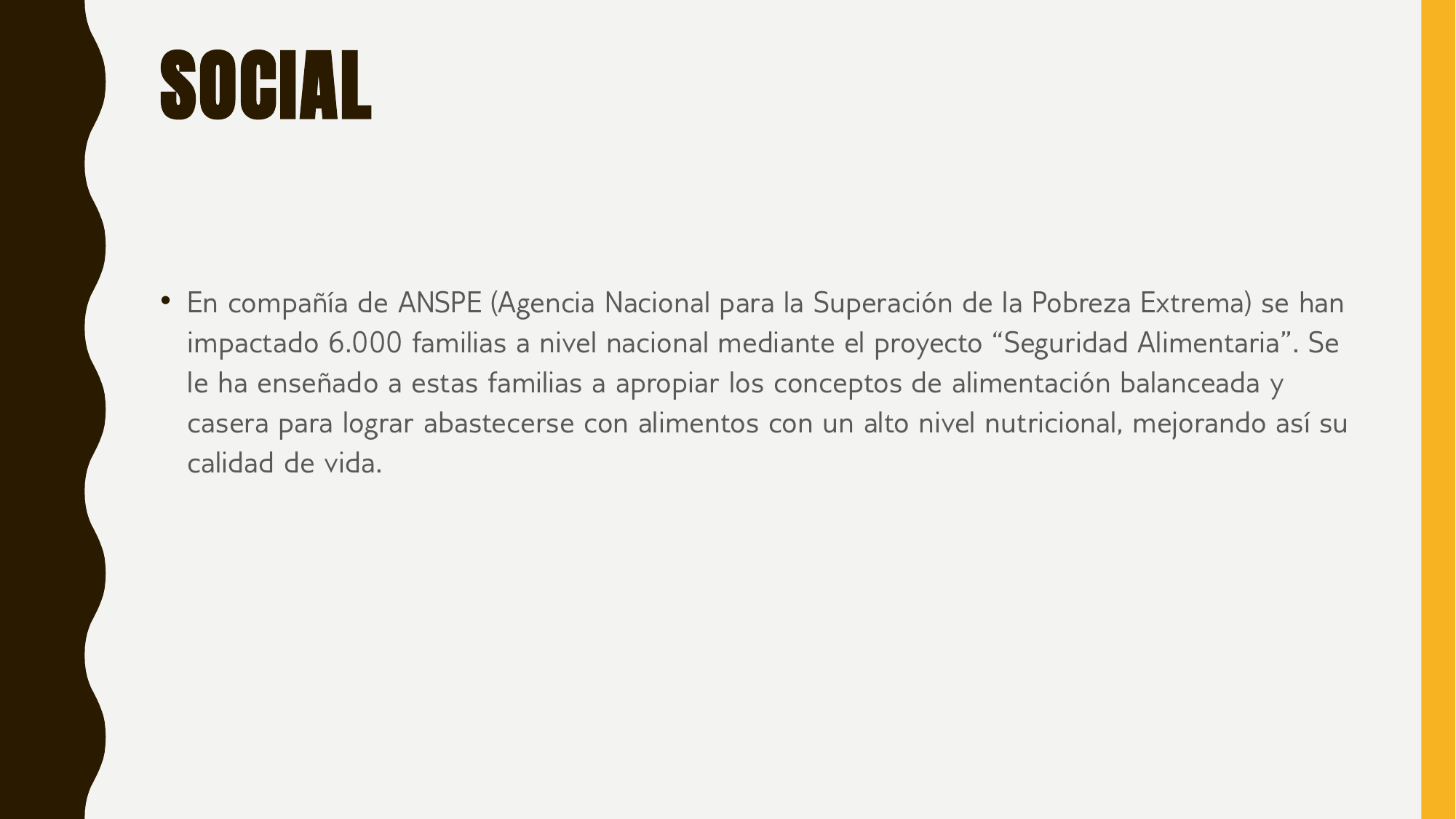

# Social
En compañía de ANSPE (Agencia Nacional para la Superación de la Pobreza Extrema) se han impactado 6.000 familias a nivel nacional mediante el proyecto “Seguridad Alimentaria”. Se le ha enseñado a estas familias a apropiar los conceptos de alimentación balanceada y casera para lograr abastecerse con alimentos con un alto nivel nutricional, mejorando así su calidad de vida.